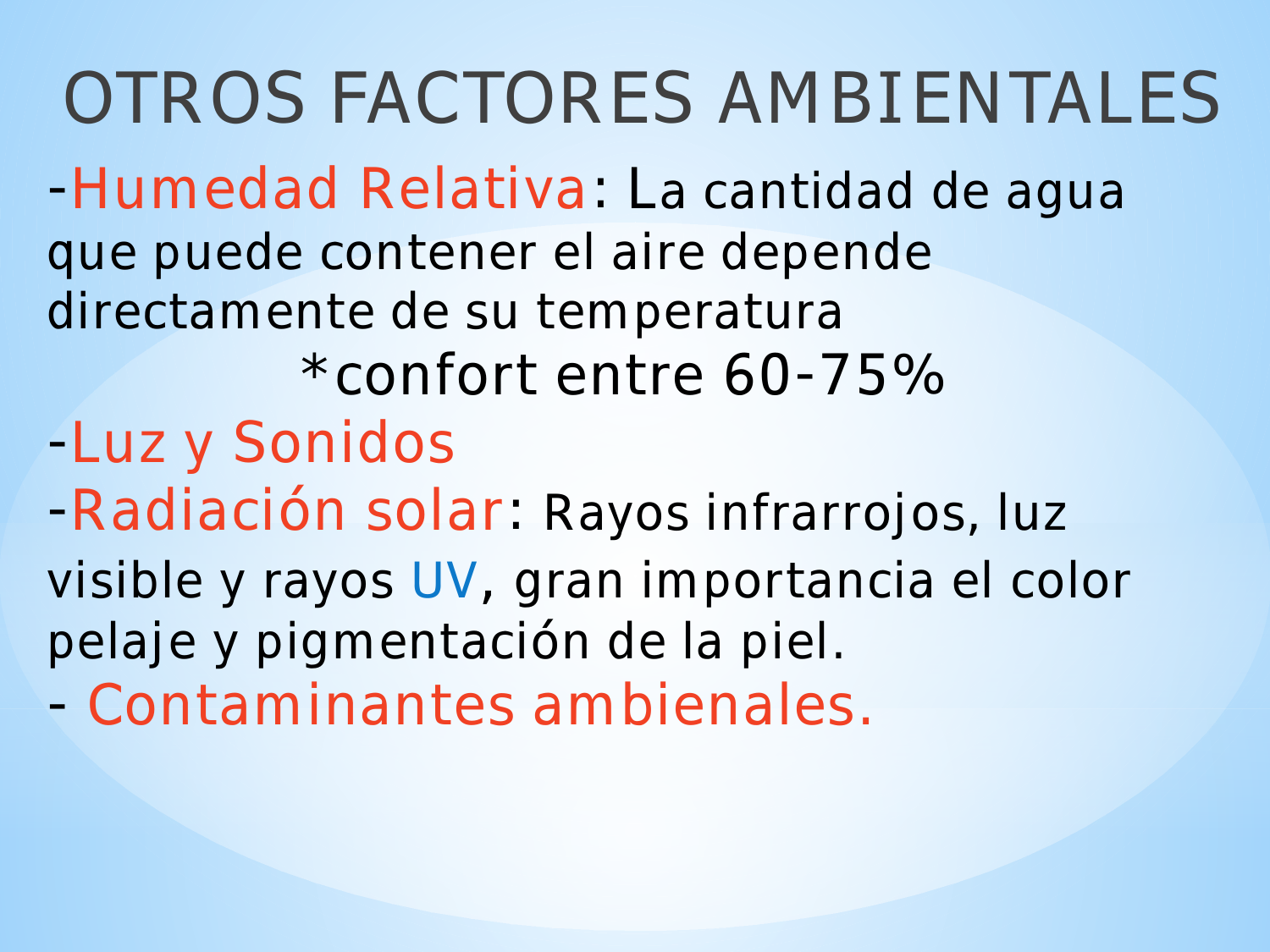

OTROS FACTORES AMBIENTALES
-Humedad Relativa: La cantidad de agua que puede contener el aire depende directamente de su temperatura
*confort entre 60-75%
-Luz y Sonidos
-Radiación solar: Rayos infrarrojos, luz visible y rayos UV, gran importancia el color pelaje y pigmentación de la piel.
- Contaminantes ambienales.